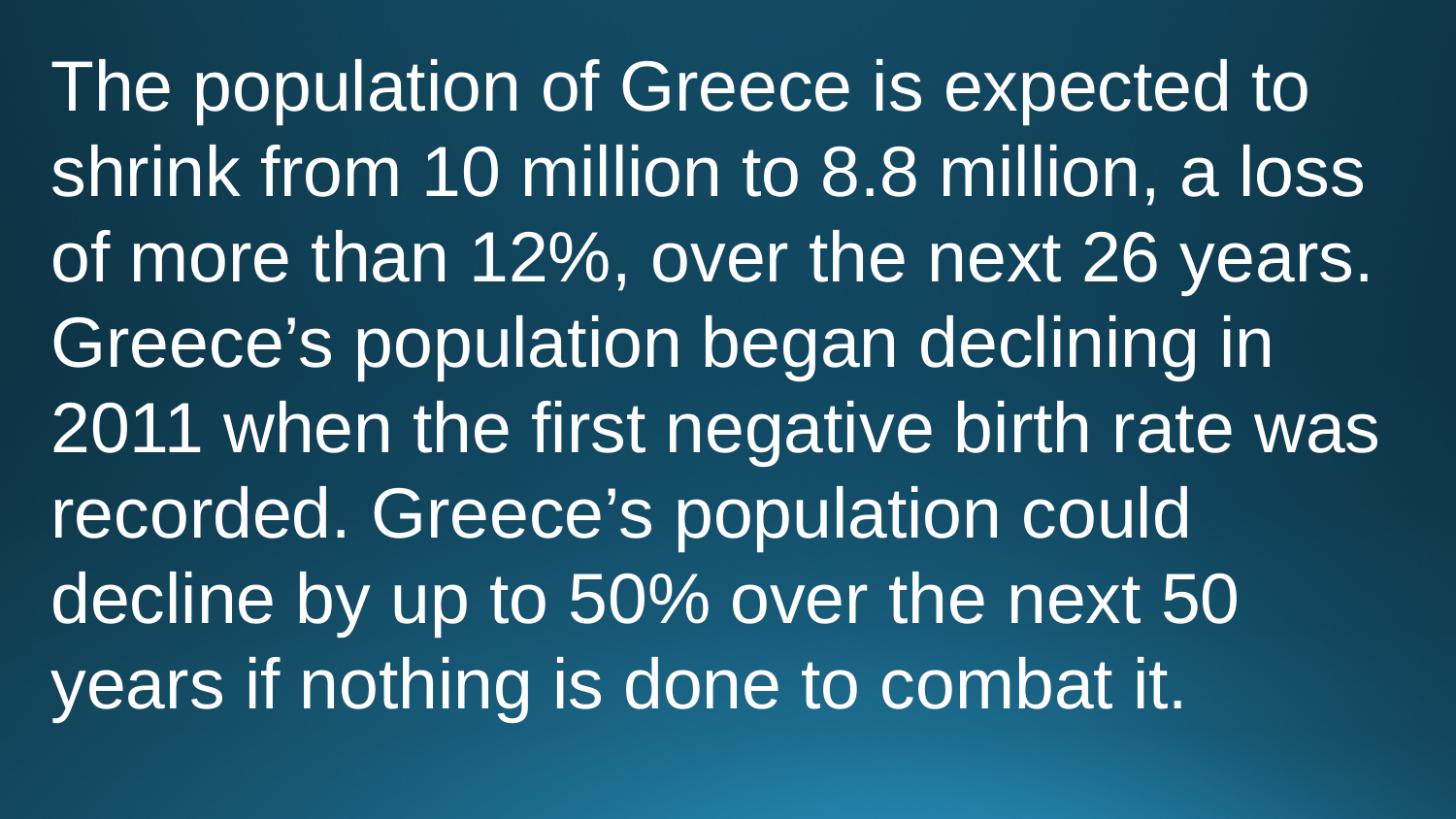

The population of Greece is expected to shrink from 10 million to 8.8 million, a loss of more than 12%, over the next 26 years. Greece’s population began declining in 2011 when the first negative birth rate was recorded. Greece’s population could decline by up to 50% over the next 50 years if nothing is done to combat it.